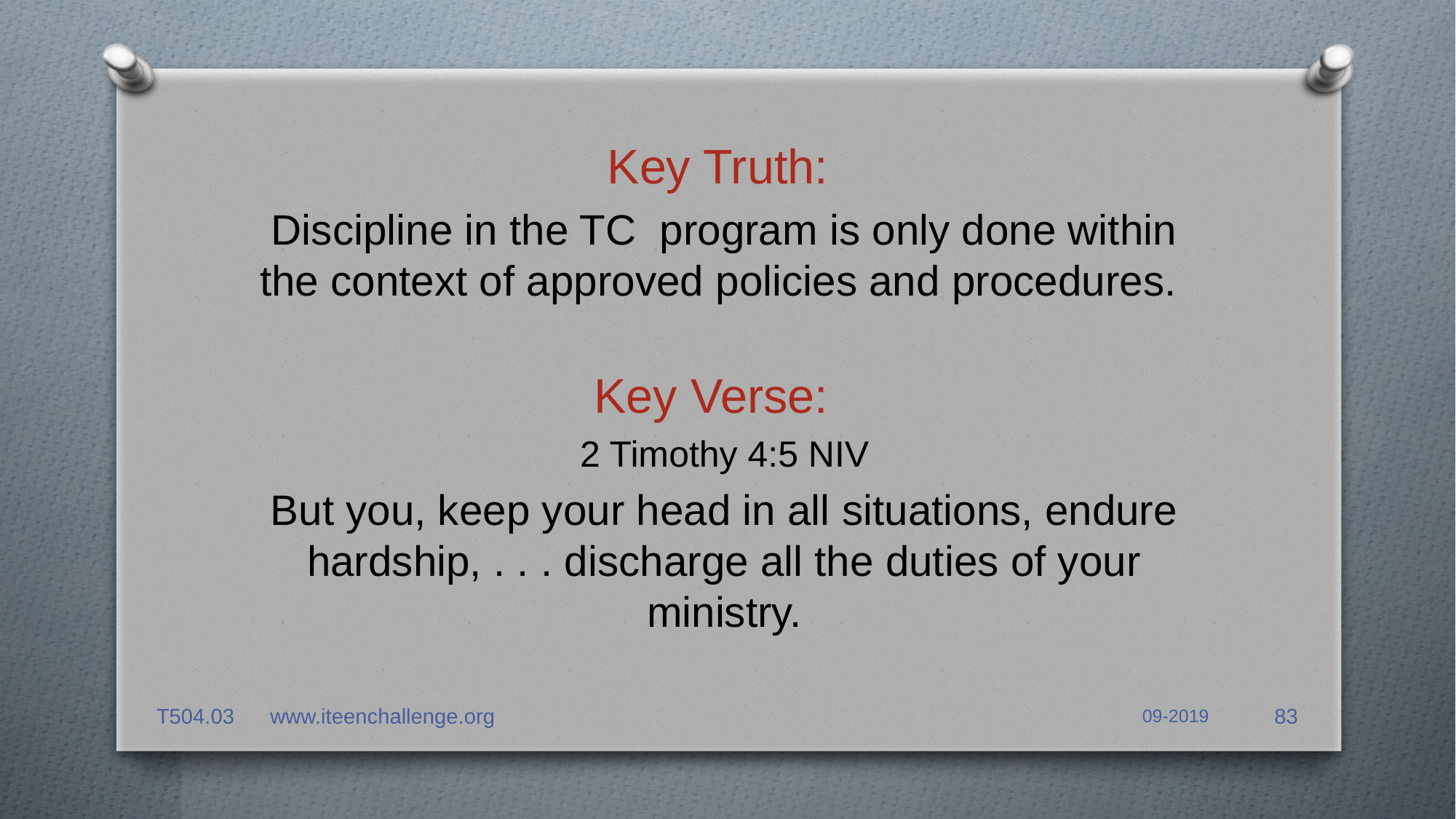

Key Truth:
Discipline in the TC  program is only done within the context of approved policies and procedures.

Key Verse:
2 Timothy 4:5 NIV
But you, keep your head in all situations, endure hardship, . . . discharge all the duties of your ministry.

#
83
T504.03      www.iteenchallenge.org
09-2019